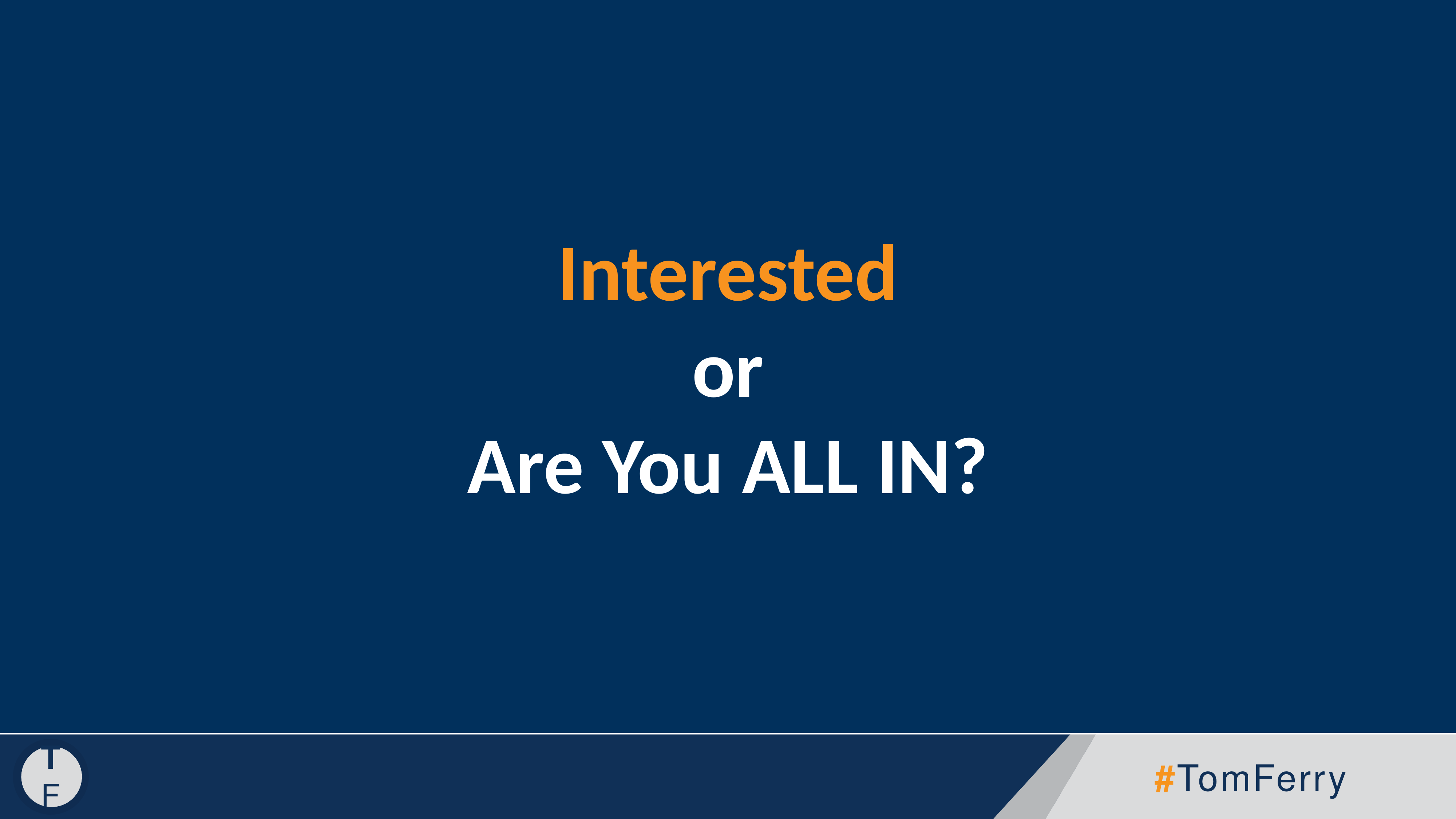

Interested
or
Are You ALL IN?

TF
#TomFerry